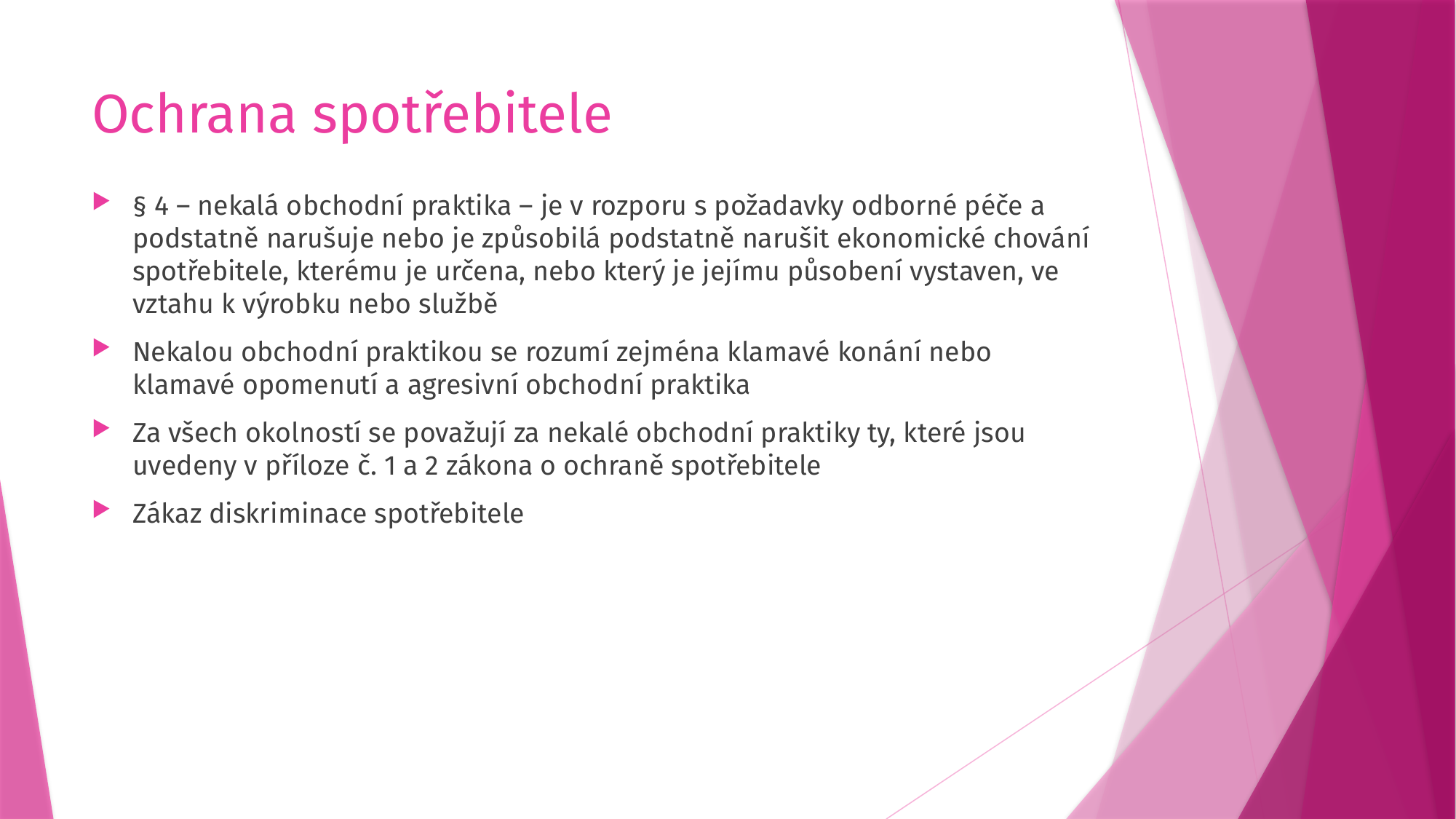

# Ochrana spotřebitele
§ 4 – nekalá obchodní praktika – je v rozporu s požadavky odborné péče a podstatně narušuje nebo je způsobilá podstatně narušit ekonomické chování spotřebitele, kterému je určena, nebo který je jejímu působení vystaven, ve vztahu k výrobku nebo službě
Nekalou obchodní praktikou se rozumí zejména klamavé konání nebo klamavé opomenutí a agresivní obchodní praktika
Za všech okolností se považují za nekalé obchodní praktiky ty, které jsou uvedeny v příloze č. 1 a 2 zákona o ochraně spotřebitele
Zákaz diskriminace spotřebitele